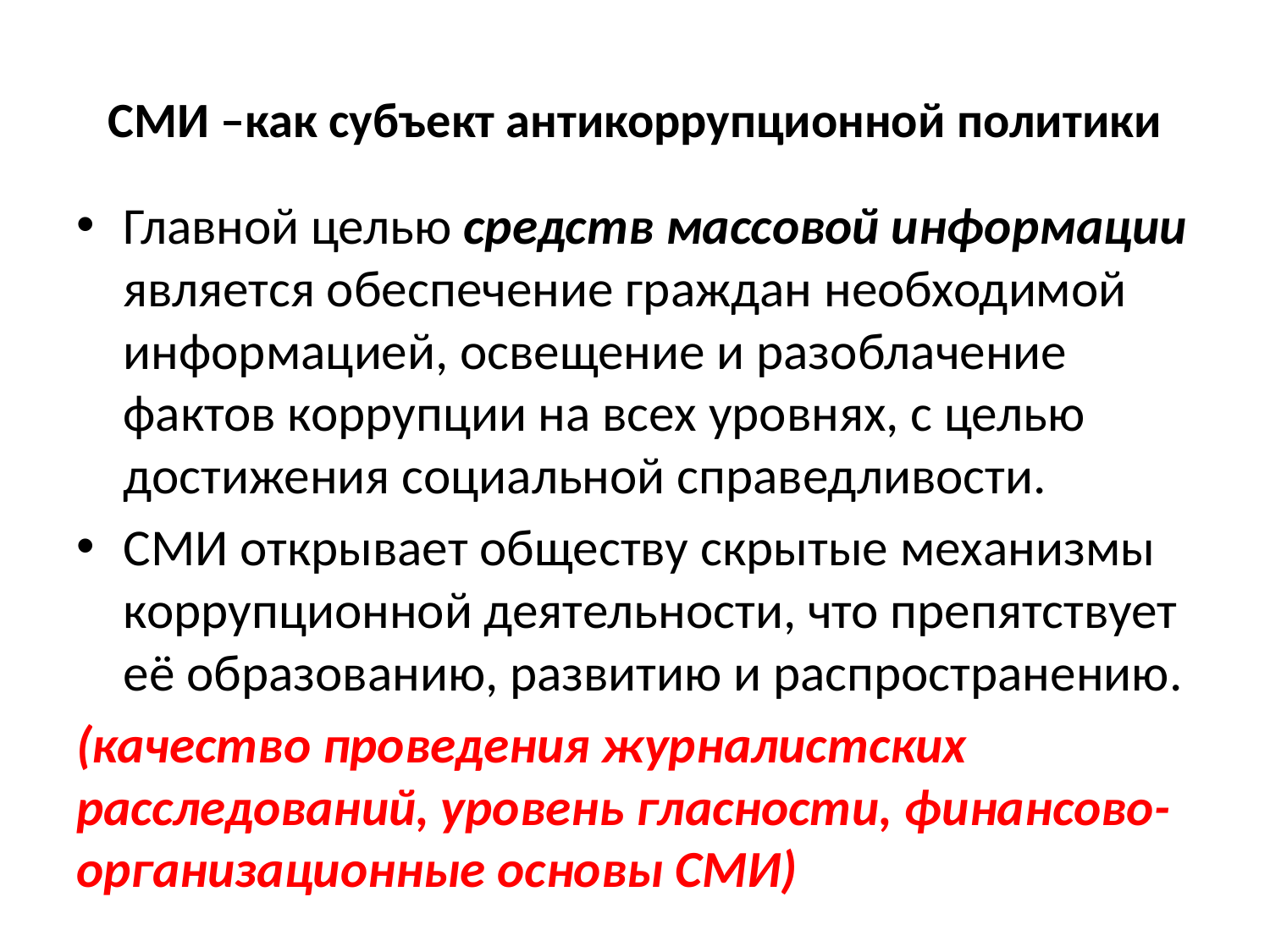

# СМИ –как субъект антикоррупционной политики
Главной целью средств массовой информации является обеспечение граждан необходимой информацией, освещение и разоблачение фактов коррупции на всех уровнях, с целью достижения социальной справедливости.
СМИ открывает обществу скрытые механизмы коррупционной деятельности, что препятствует её образованию, развитию и распространению.
(качество проведения журналистских расследований, уровень гласности, финансово-организационные основы СМИ)